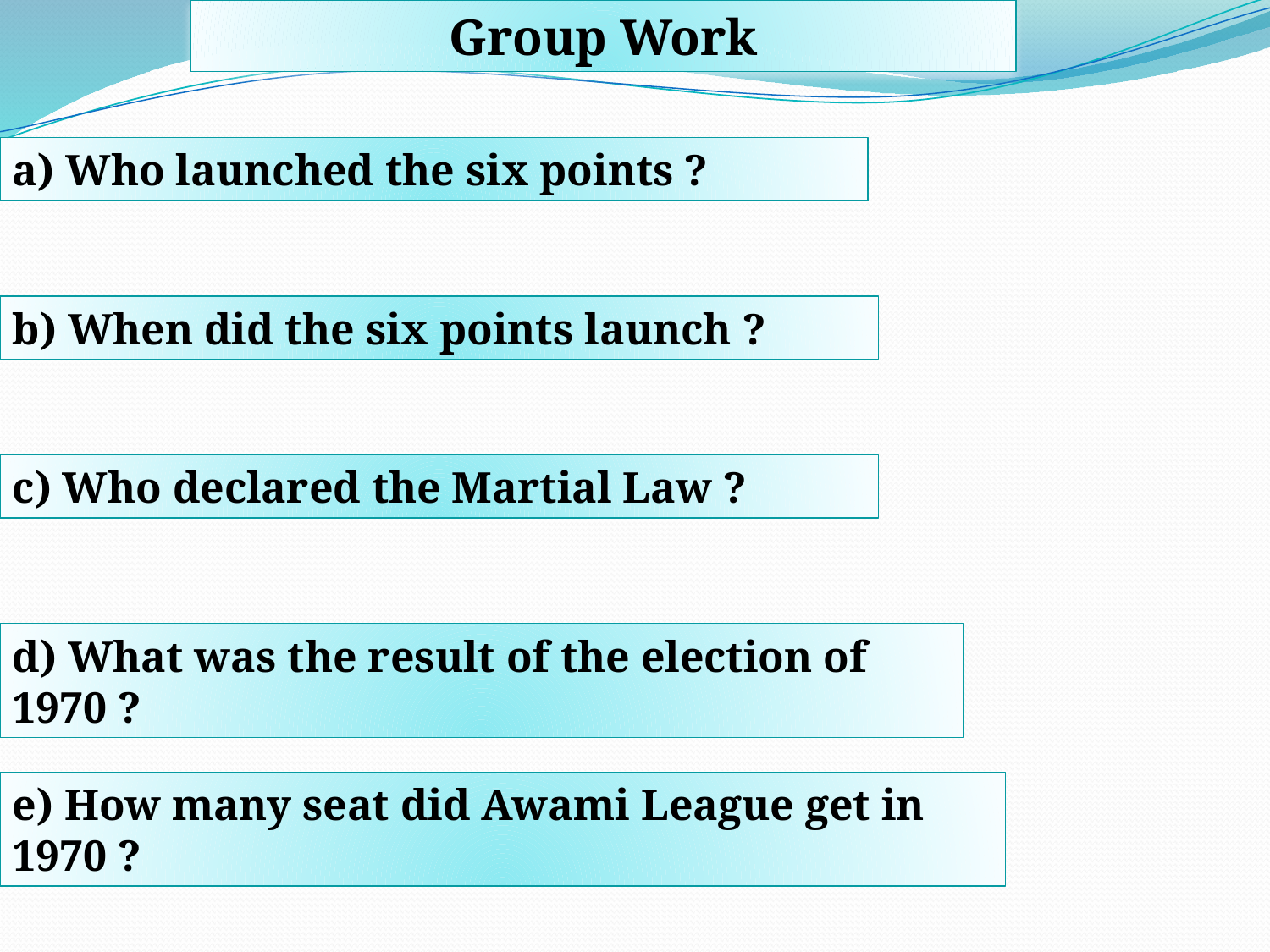

Group Work
a) Who launched the six points ?
b) When did the six points launch ?
c) Who declared the Martial Law ?
d) What was the result of the election of 1970 ?
e) How many seat did Awami League get in 1970 ?